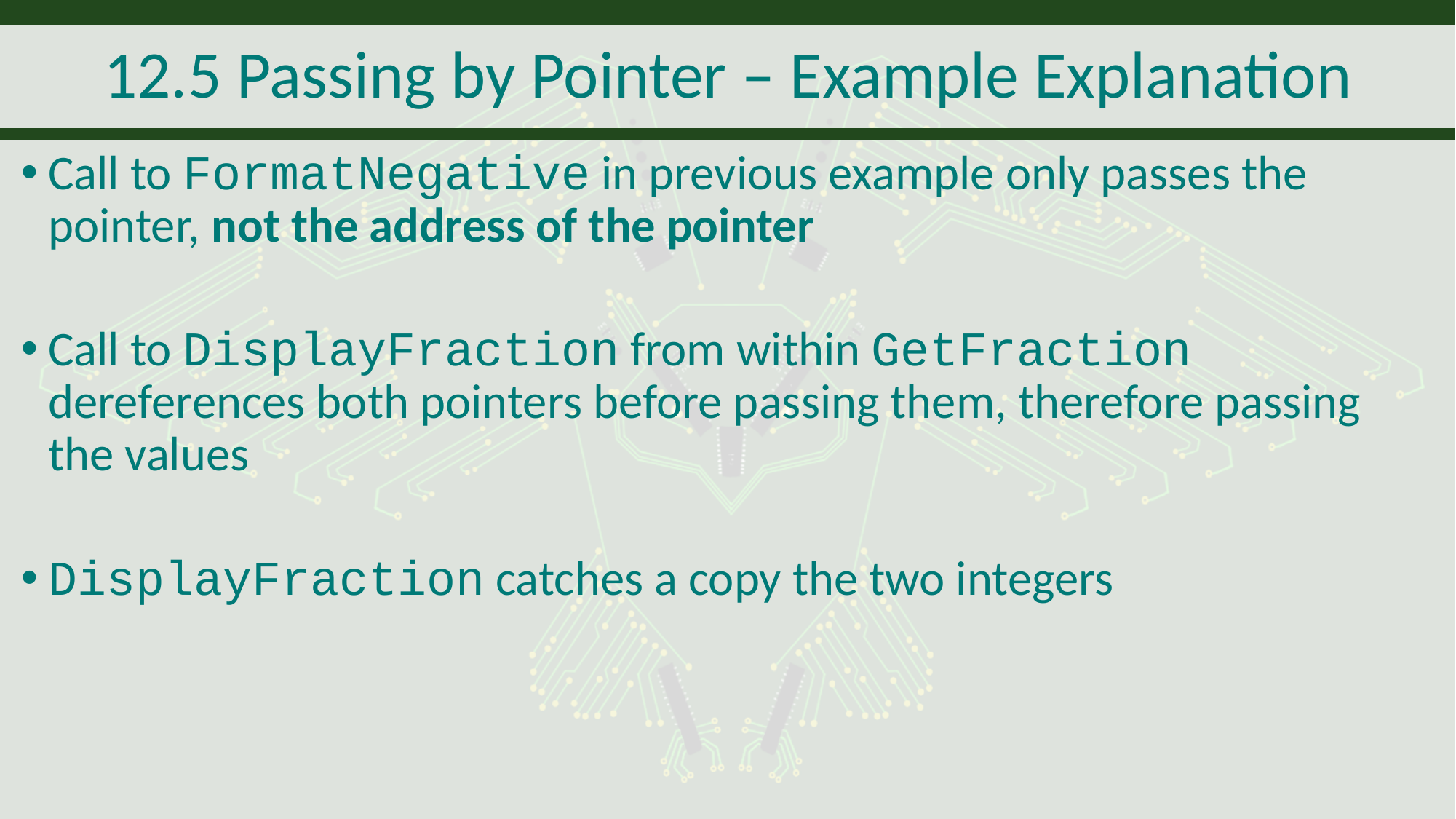

# 12.5 Passing by Pointer – Example Explanation
Call to FormatNegative in previous example only passes the pointer, not the address of the pointer

Call to DisplayFraction from within GetFraction dereferences both pointers before passing them, therefore passing the values

DisplayFraction catches a copy the two integers